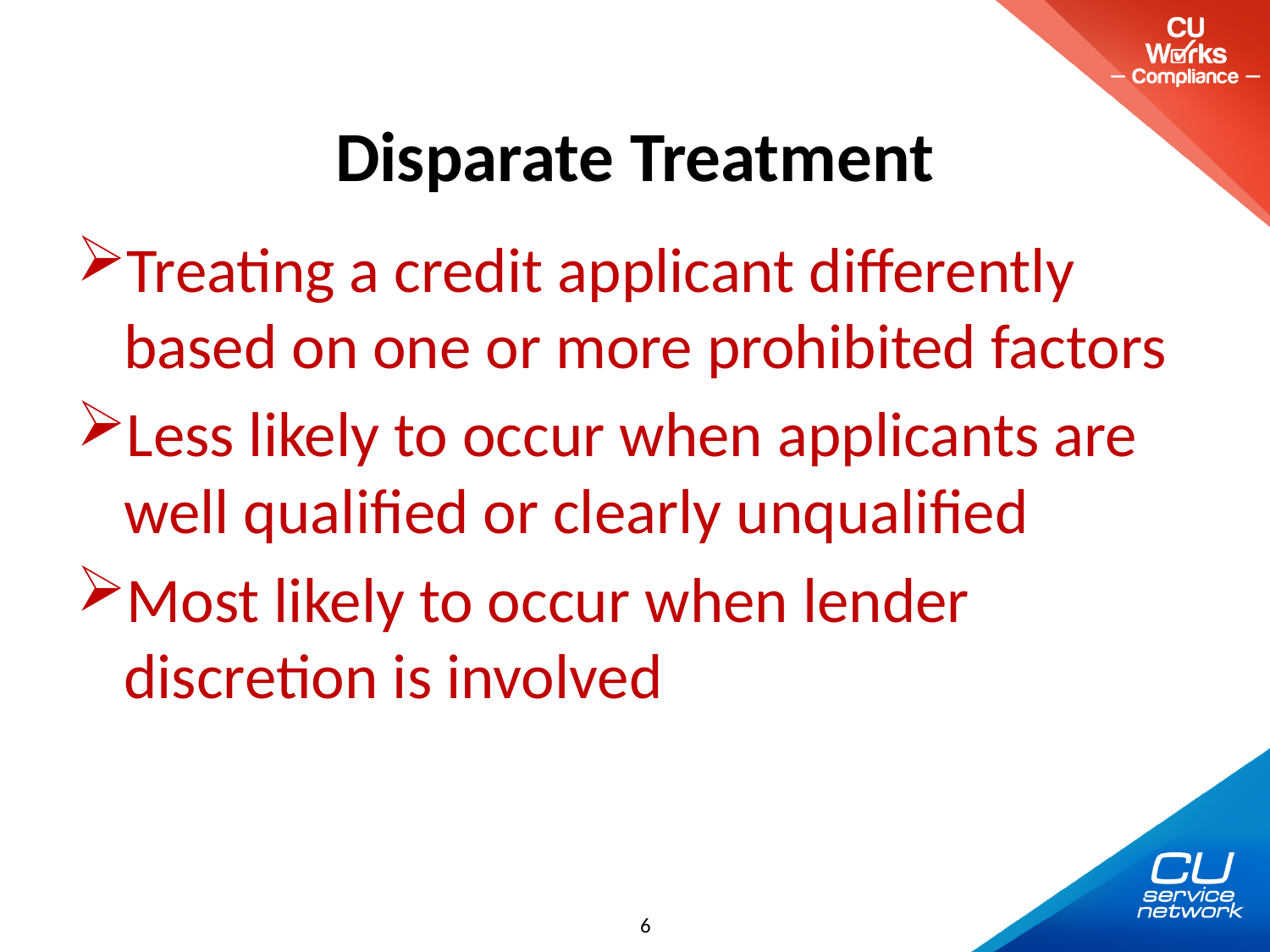

# Disparate Treatment
Treating a credit applicant differently based on one or more prohibited factors
Less likely to occur when applicants are well qualified or clearly unqualified
Most likely to occur when lender discretion is involved
6